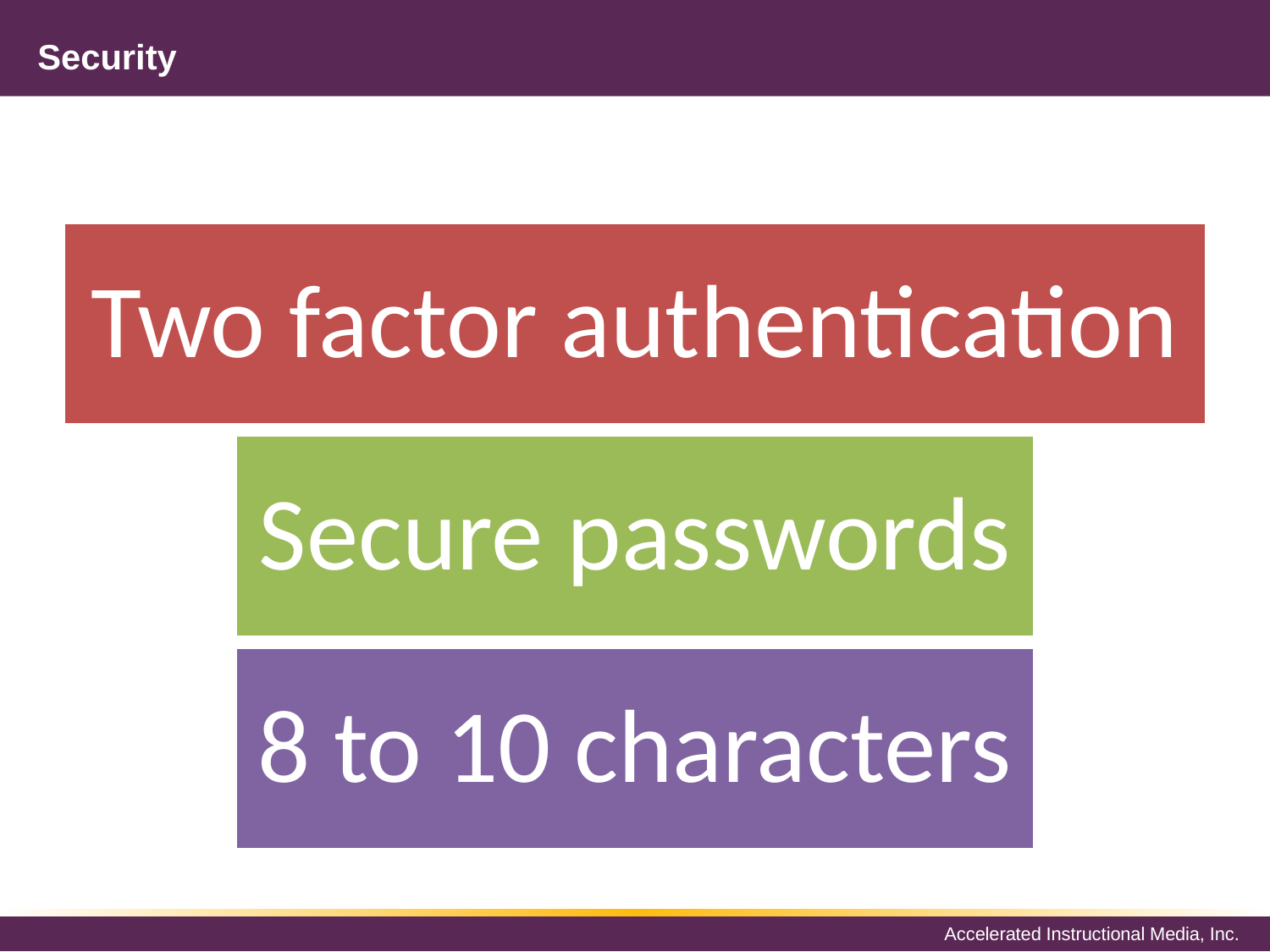

# Security

Two factor authentication
Secure passwords
8 to 10 characters